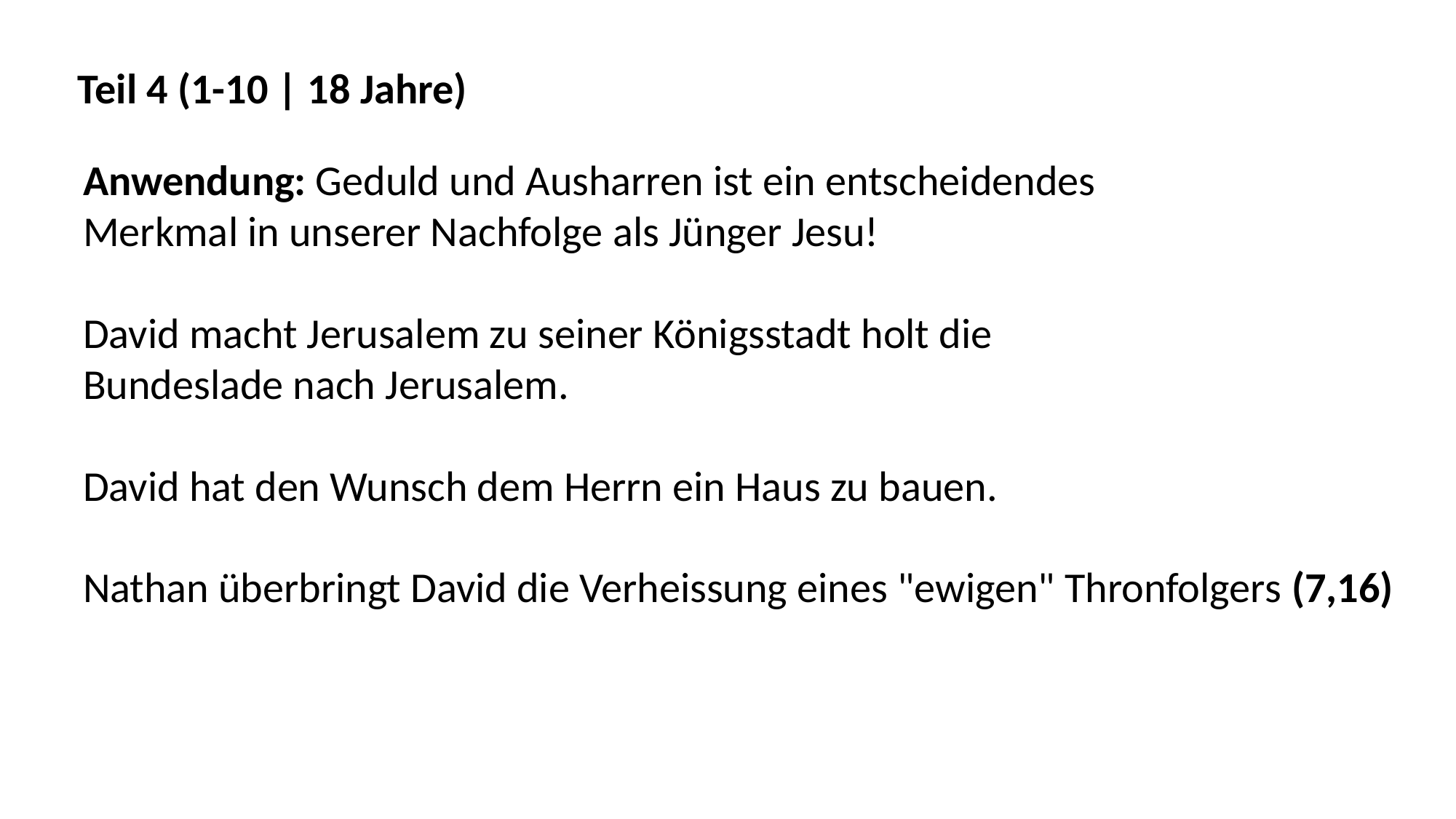

Teil 4 (1-10 | 18 Jahre)
Anwendung: Geduld und Ausharren ist ein entscheidendes
Merkmal in unserer Nachfolge als Jünger Jesu!

David macht Jerusalem zu seiner Königsstadt holt die
Bundeslade nach Jerusalem.

David hat den Wunsch dem Herrn ein Haus zu bauen.

Nathan überbringt David die Verheissung eines "ewigen" Thronfolgers (7,16)